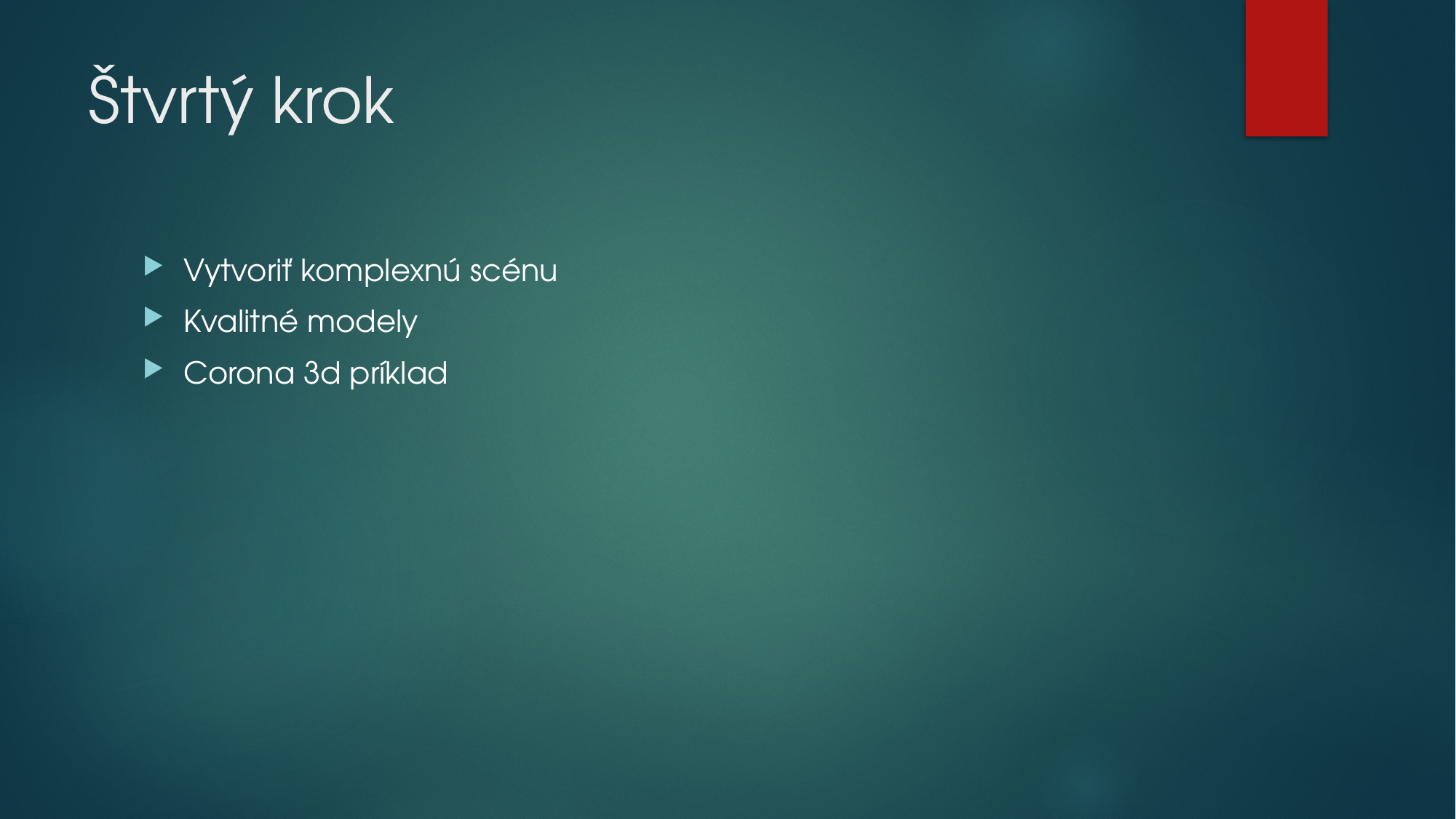

# Štvrtý krok
Vytvoriť komplexnú scénu
Kvalitné modely
Corona 3d príklad